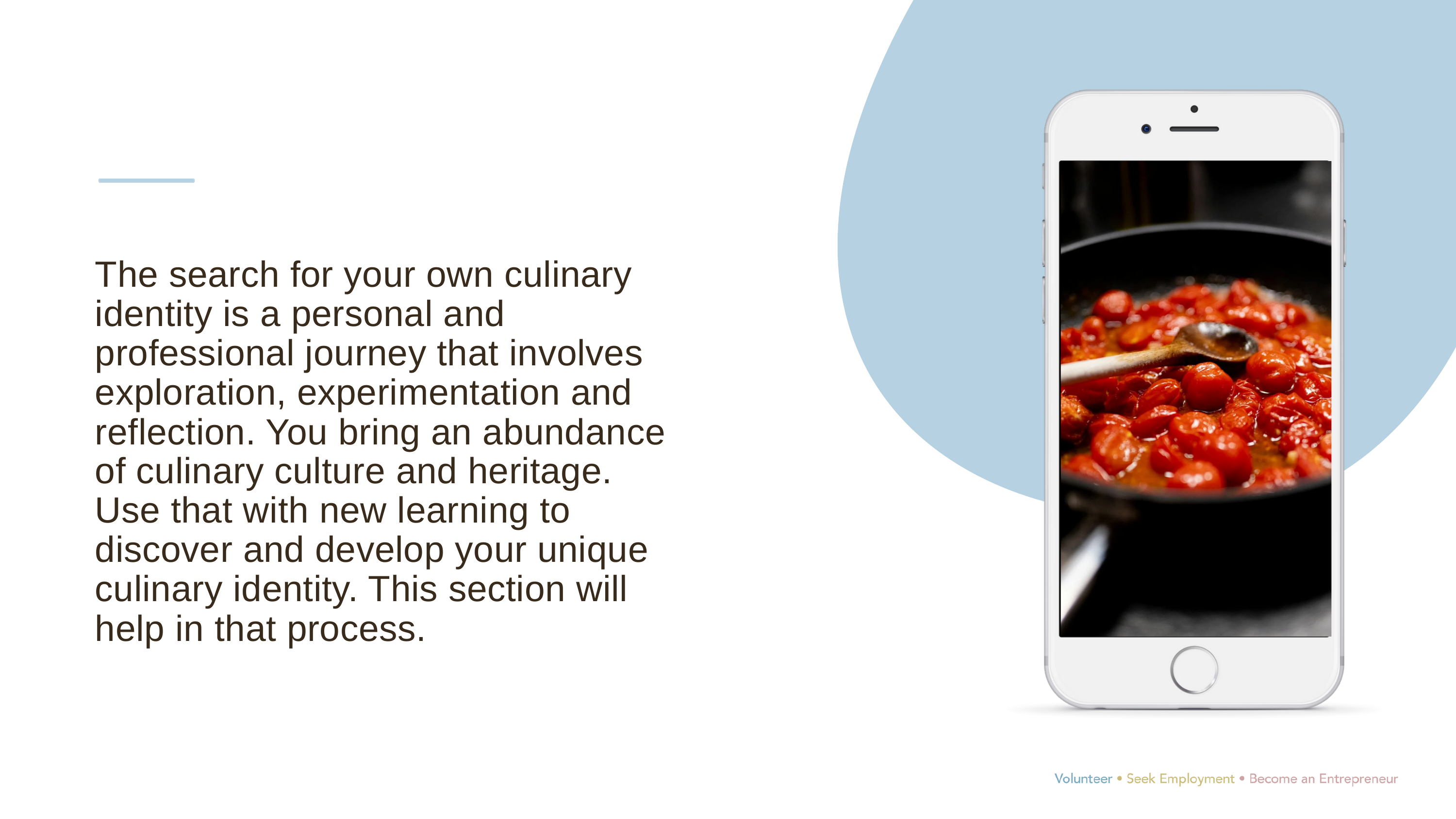

The search for your own culinary identity is a personal and professional journey that involves exploration, experimentation and reflection. You bring an abundance of culinary culture and heritage. Use that with new learning to discover and develop your unique culinary identity. This section will help in that process.

Title One
Title Two